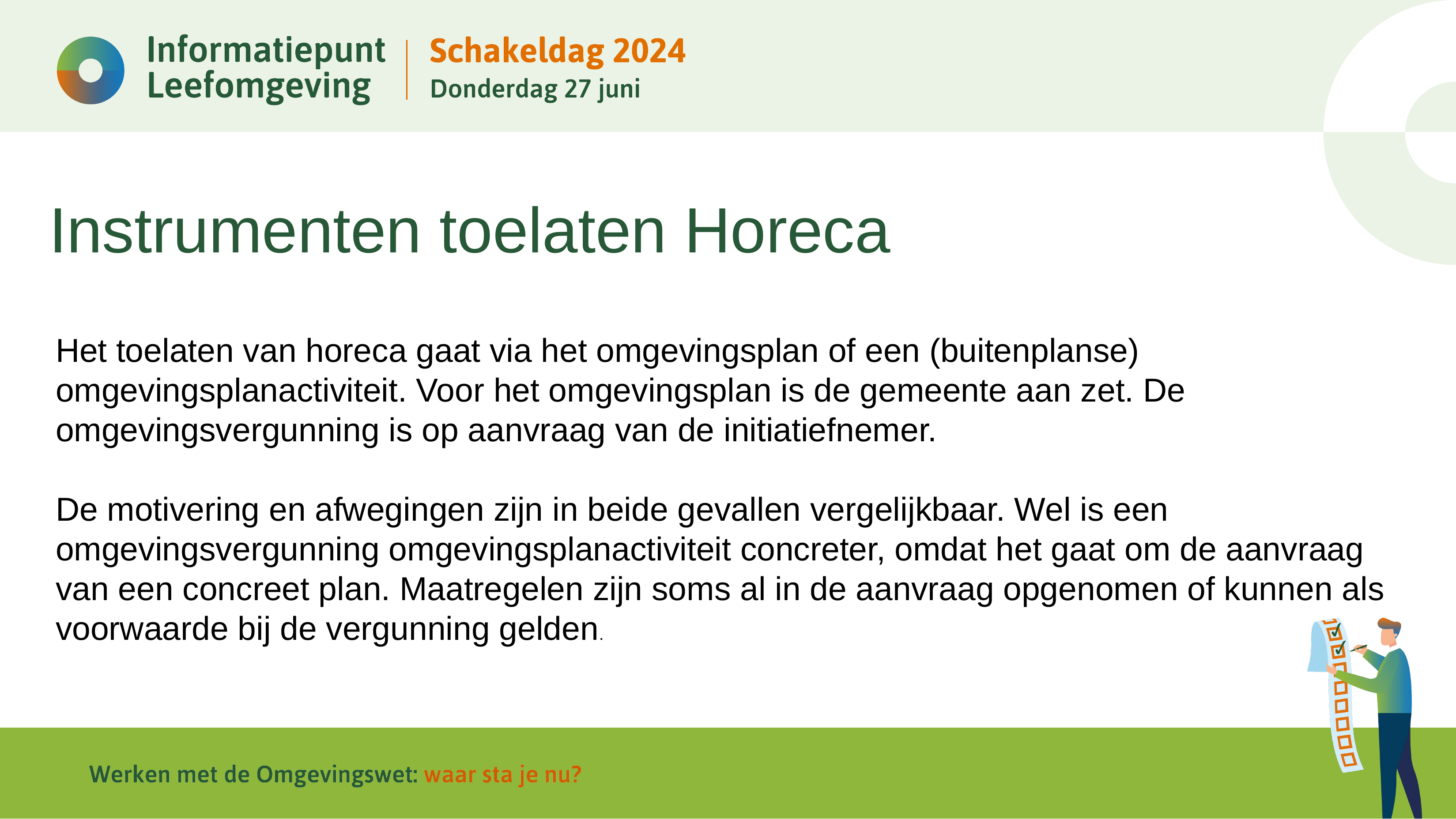

# Instrumenten toelaten Horeca
Het toelaten van horeca gaat via het omgevingsplan of een (buitenplanse) omgevingsplanactiviteit. Voor het omgevingsplan is de gemeente aan zet. De omgevingsvergunning is op aanvraag van de initiatiefnemer.

De motivering en afwegingen zijn in beide gevallen vergelijkbaar. Wel is een omgevingsvergunning omgevingsplanactiviteit concreter, omdat het gaat om de aanvraag van een concreet plan. Maatregelen zijn soms al in de aanvraag opgenomen of kunnen als voorwaarde bij de vergunning gelden.